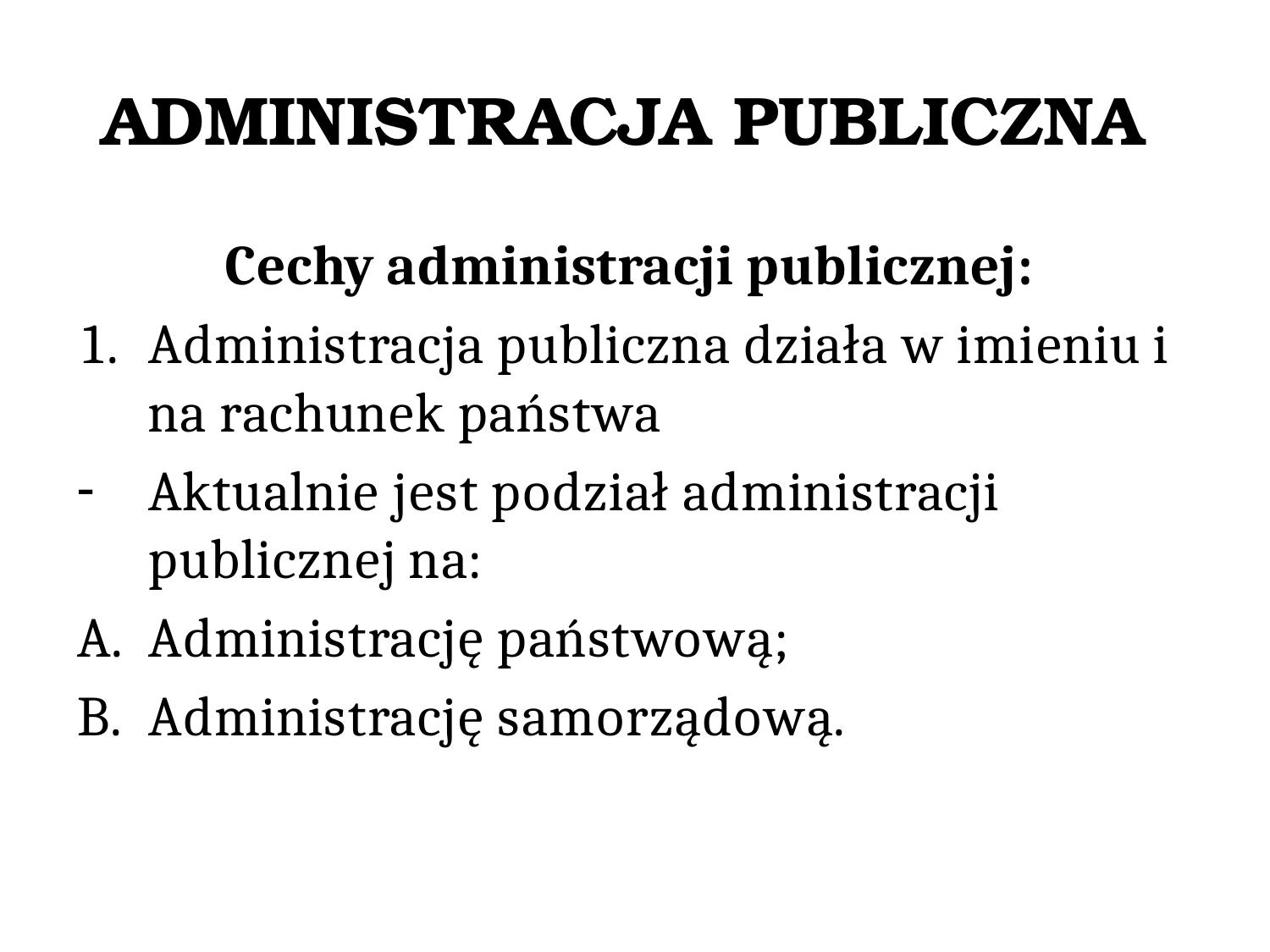

# ADMINISTRACJA PUBLICZNA
Cechy administracji publicznej:
Administracja publiczna działa w imieniu i na rachunek państwa
Aktualnie jest podział administracji publicznej na:
Administrację państwową;
Administrację samorządową.